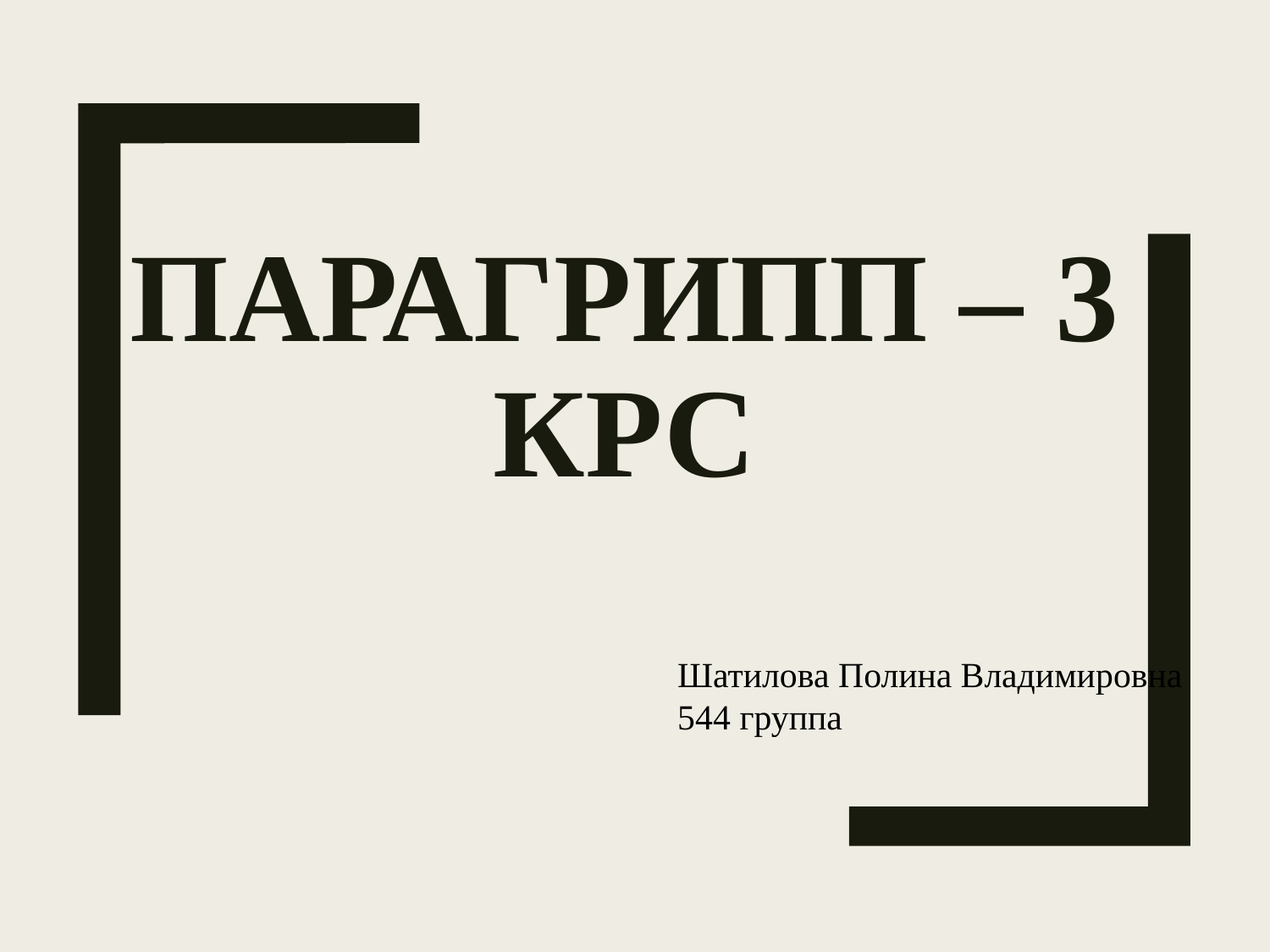

# Парагрипп – 3 КРС
Шатилова Полина Владимировна
544 группа